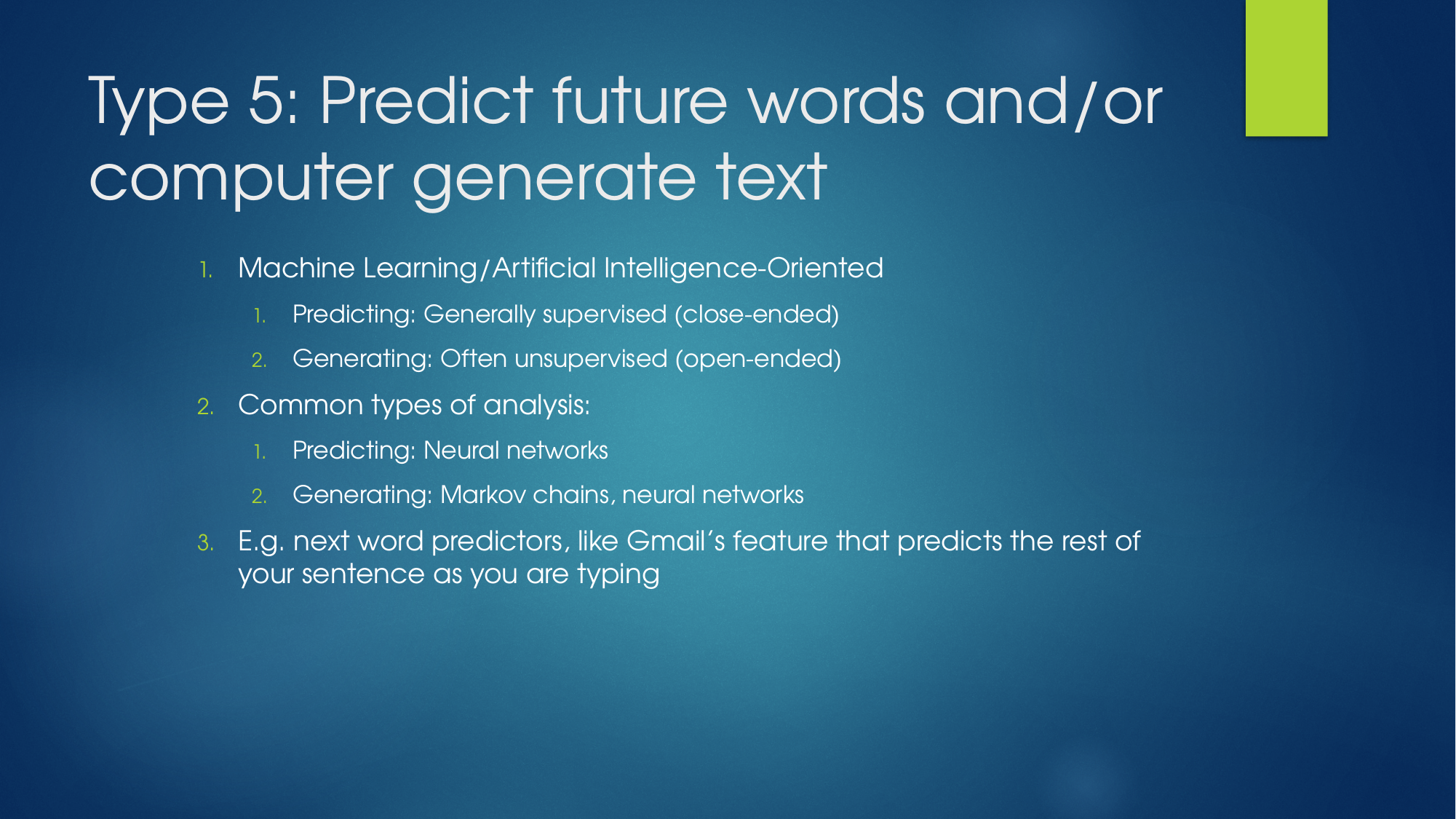

# Type 5: Predict future words and/or computer generate text
Machine Learning/Artificial Intelligence-Oriented
Predicting: Generally supervised (close-ended)
Generating: Often unsupervised (open-ended)
Common types of analysis:
Predicting: Neural networks
Generating: Markov chains, neural networks
E.g. next word predictors, like Gmail’s feature that predicts the rest of your sentence as you are typing